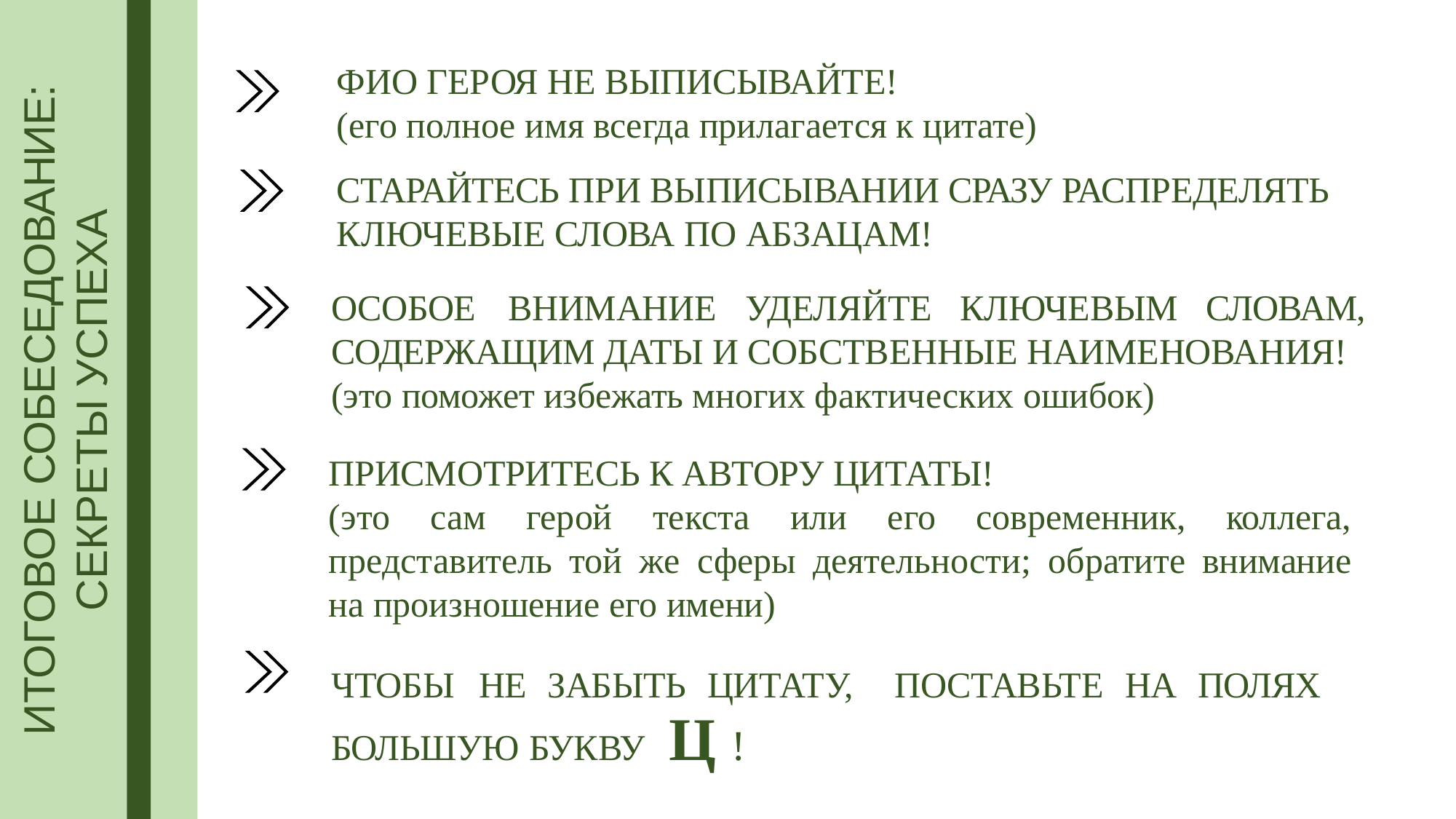

# ФИО ГЕРОЯ НЕ ВЫПИСЫВАЙТЕ!

ИТОГОВОЕ СОБЕСЕДОВАНИЕ:
СЕКРЕТЫ УСПЕХА
(его полное имя всегда прилагается к цитате)
СТАРАЙТЕСЬ ПРИ ВЫПИСЫВАНИИ СРАЗУ РАСПРЕДЕЛЯТЬ КЛЮЧЕВЫЕ СЛОВА ПО АБЗАЦАМ!
ОСОБОЕ	ВНИМАНИЕ	УДЕЛЯЙТЕ	КЛЮЧЕВЫМ	СЛОВАМ, СОДЕРЖАЩИМ ДАТЫ И СОБСТВЕННЫЕ НАИМЕНОВАНИЯ!
(это поможет избежать многих фактических ошибок)
ПРИСМОТРИТЕСЬ К АВТОРУ ЦИТАТЫ!
(это   сам   герой   текста   или   его   современник,   коллега, представитель той же сферы деятельности; обратите внимание на произношение его имени)
ЧТОБЫ	НЕ	ЗАБЫТЬ	ЦИТАТУ,	ПОСТАВЬТЕ	НА	ПОЛЯХ БОЛЬШУЮ БУКВУ	Ц !